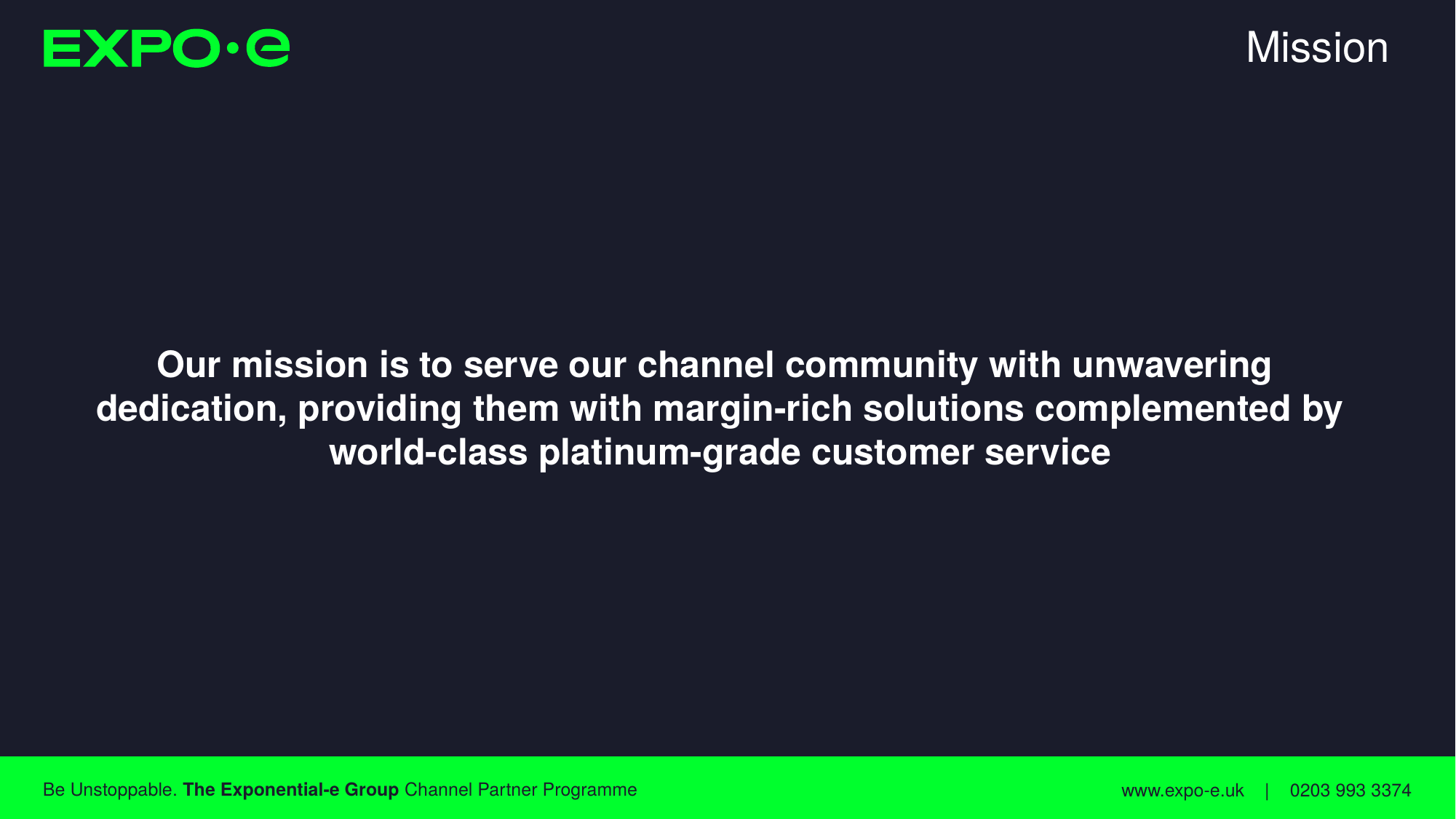

# Mission

Our mission is to serve our channel community with unwavering
dedication, providing them with margin-rich solutions complemented by world-class platinum-grade customer service